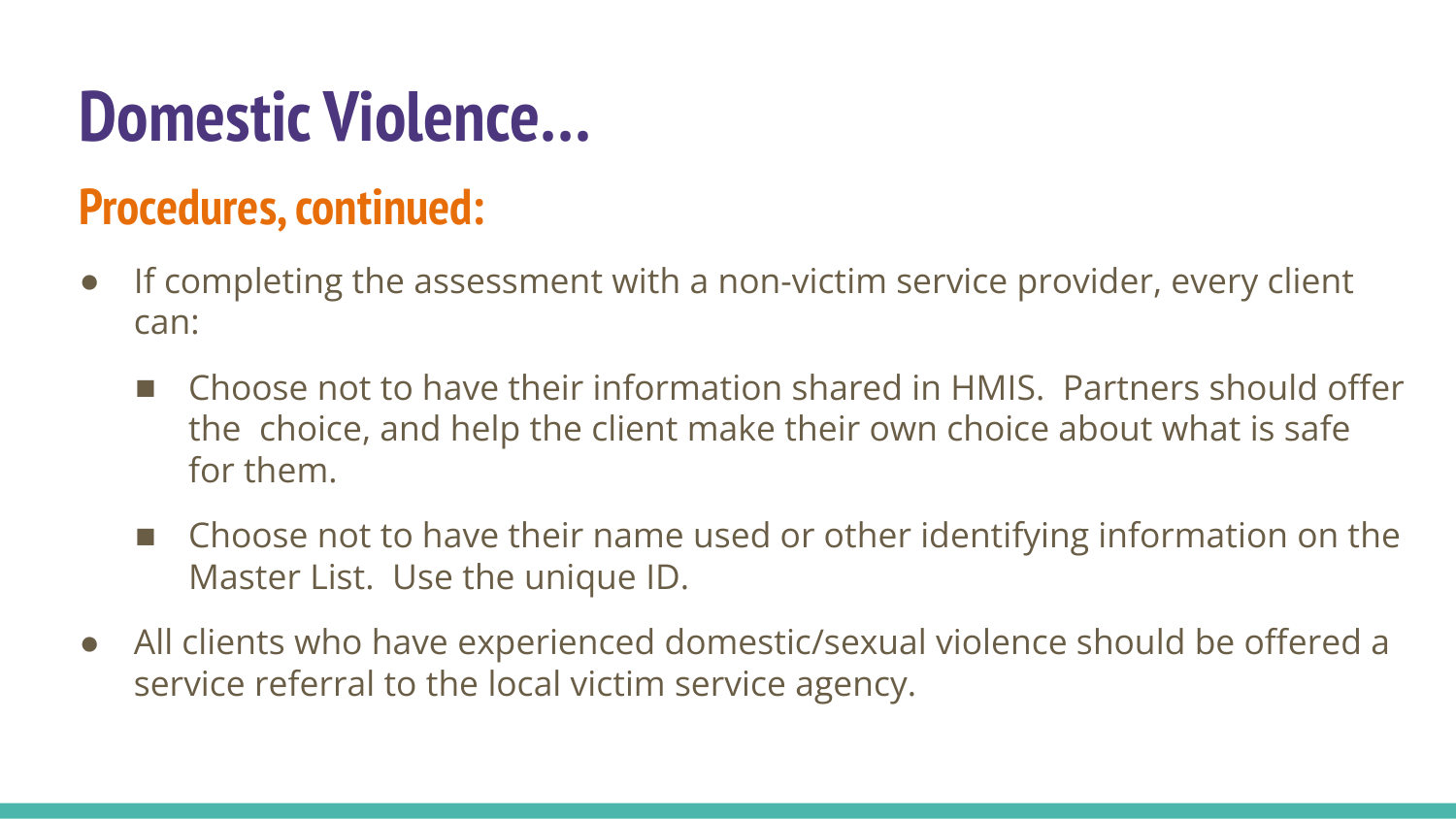

Domestic Violence…
Procedures, continued:
If completing the assessment with a non-victim service provider, every client can:
Choose not to have their information shared in HMIS.  Partners should offer the  choice, and help the client make their own choice about what is safe for them.
Choose not to have their name used or other identifying information on the Master List.  Use the unique ID.
All clients who have experienced domestic/sexual violence should be offered a service referral to the local victim service agency.